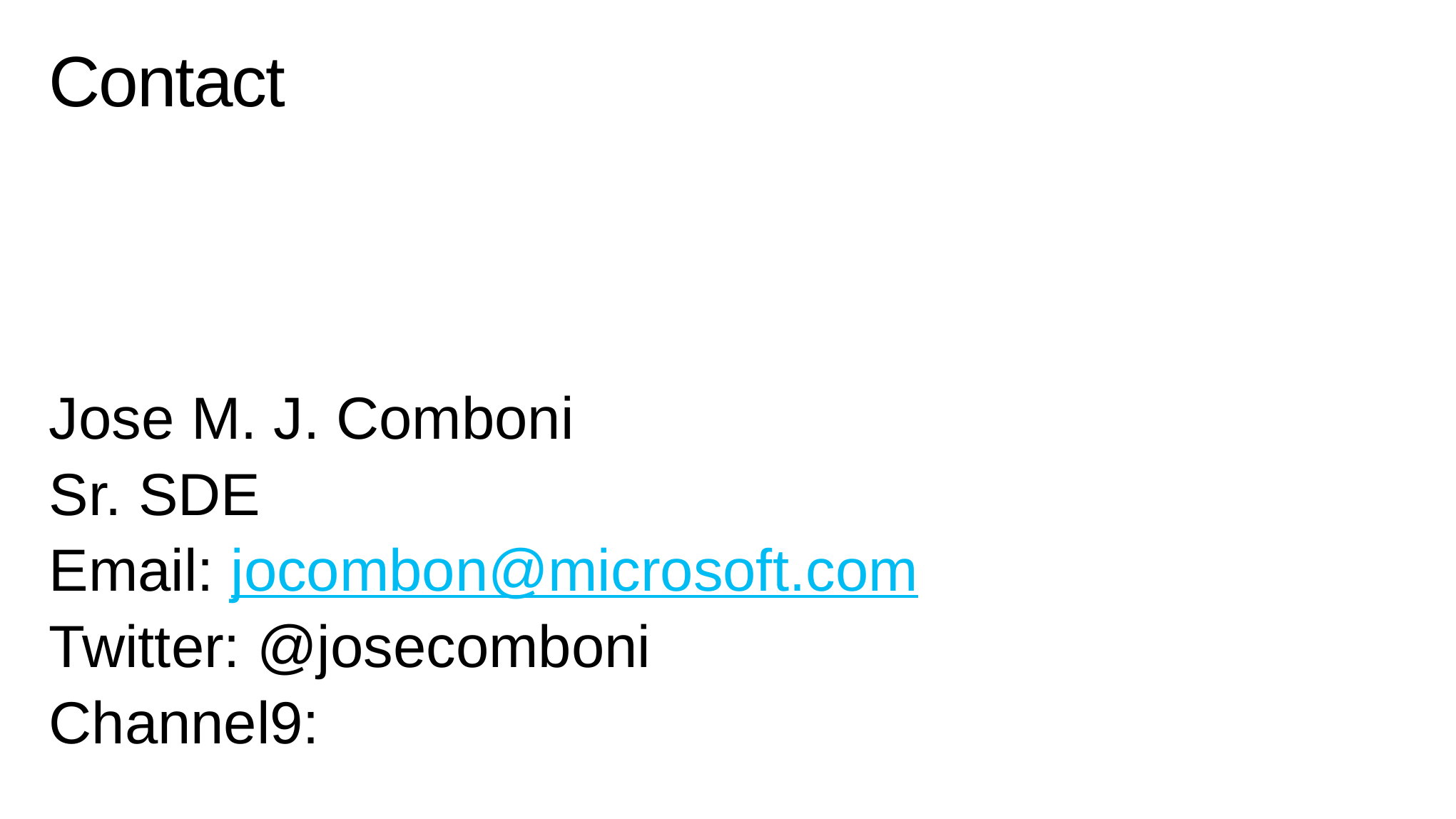

# Contact

Jose M. J. Comboni
Sr. SDE
Email: jocombon@microsoft.com
Twitter: @josecomboni
Channel9: